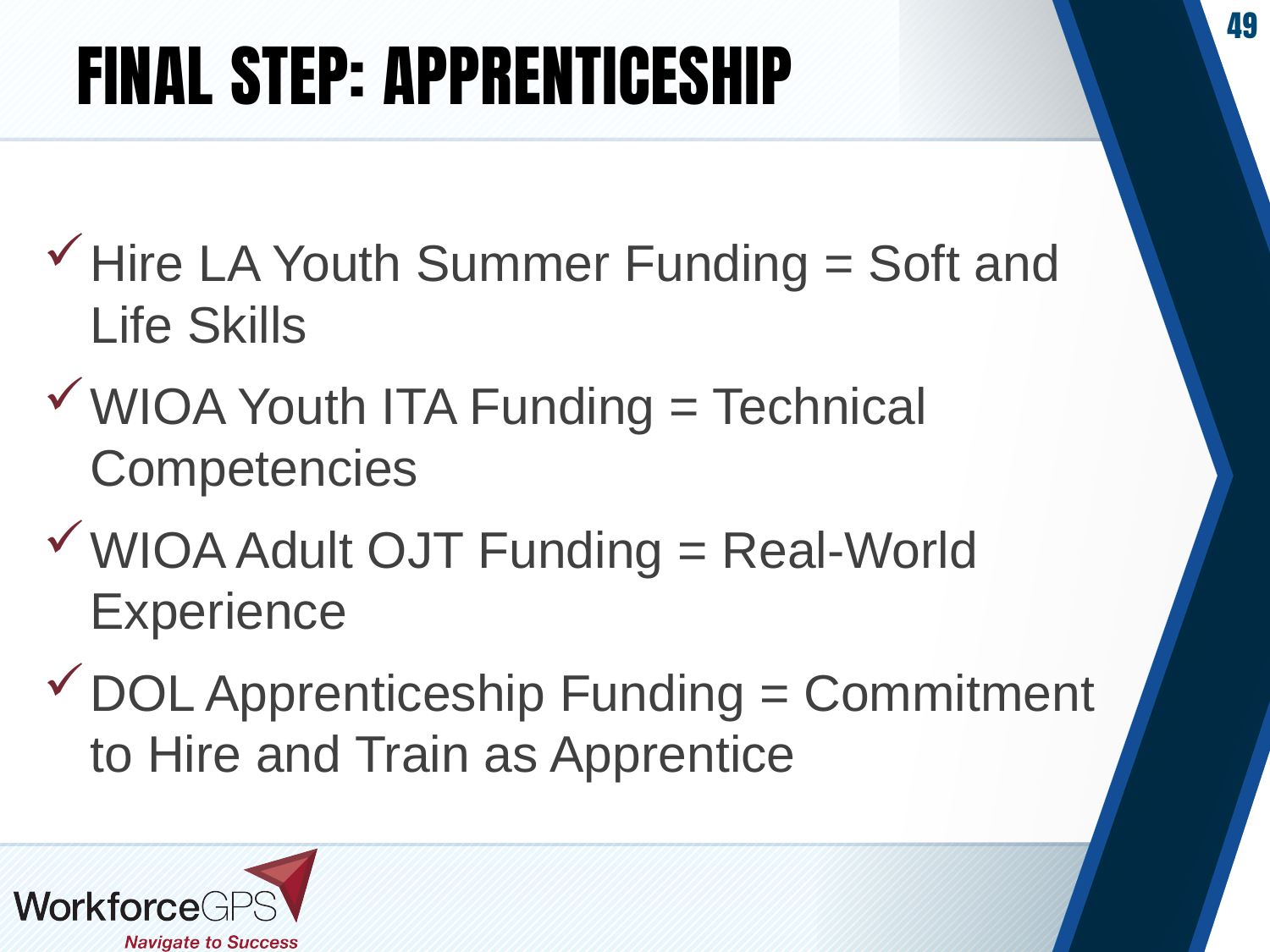

# FINAL STEP: APPRENTICESHIP

Hire LA Youth Summer Funding = Soft and Life Skills
WIOA Youth ITA Funding = Technical Competencies
WIOA Adult OJT Funding = Real-World Experience
DOL Apprenticeship Funding = Commitment to Hire and Train as Apprentice